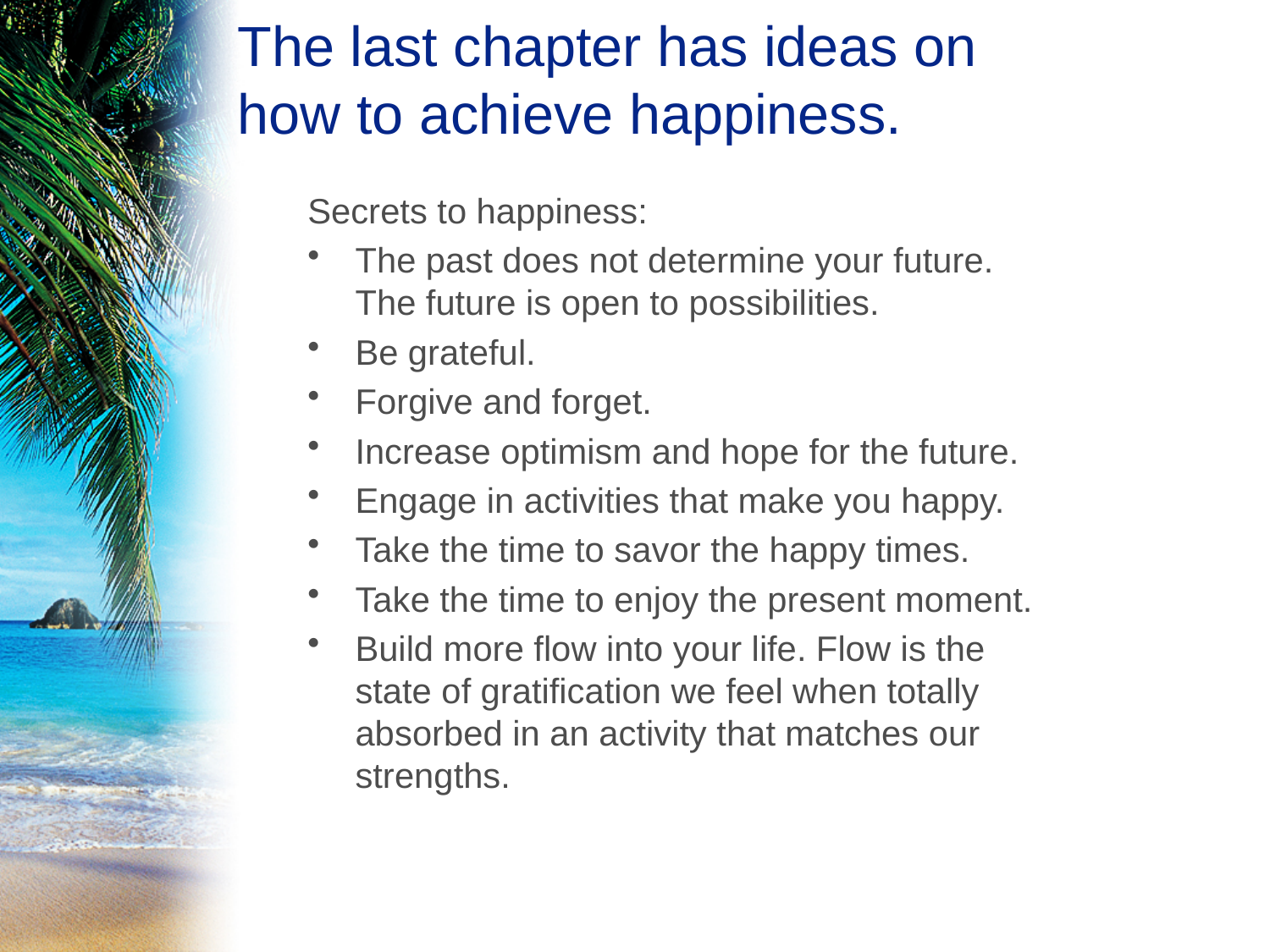

# The last chapter has ideas on how to achieve happiness.
Secrets to happiness:
The past does not determine your future. The future is open to possibilities.
Be grateful.
Forgive and forget.
Increase optimism and hope for the future.
Engage in activities that make you happy.
Take the time to savor the happy times.
Take the time to enjoy the present moment.
Build more flow into your life. Flow is the state of gratification we feel when totally absorbed in an activity that matches our strengths.